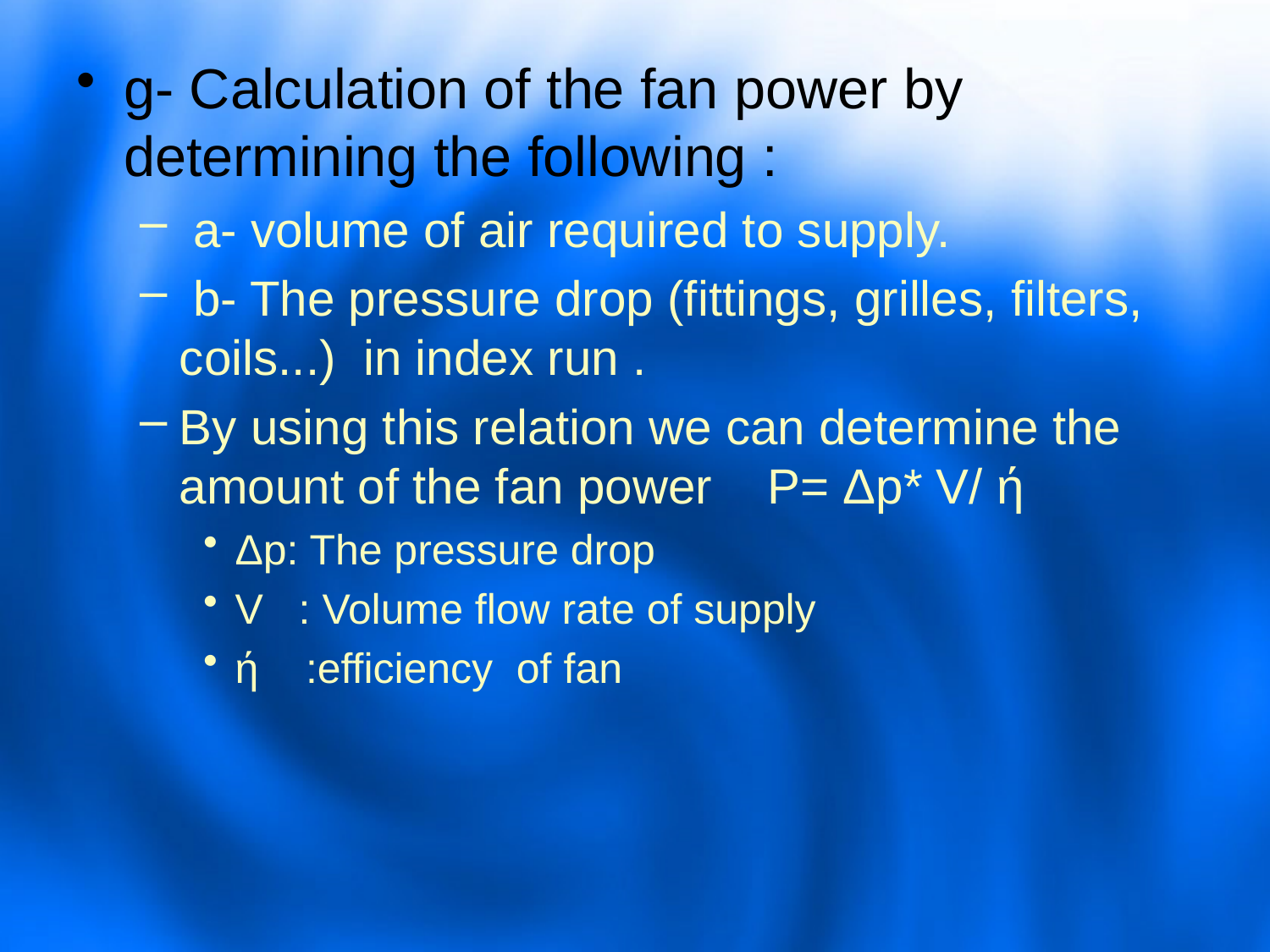

g- Calculation of the fan power by determining the following :
 a- volume of air required to supply.
 b- The pressure drop (fittings, grilles, filters, coils...)  in index run .
By using this relation we can determine the amount of the fan power    P= Δp* V/ ή
Δp: The pressure drop
V   : Volume flow rate of supply
ή    :efficiency  of fan